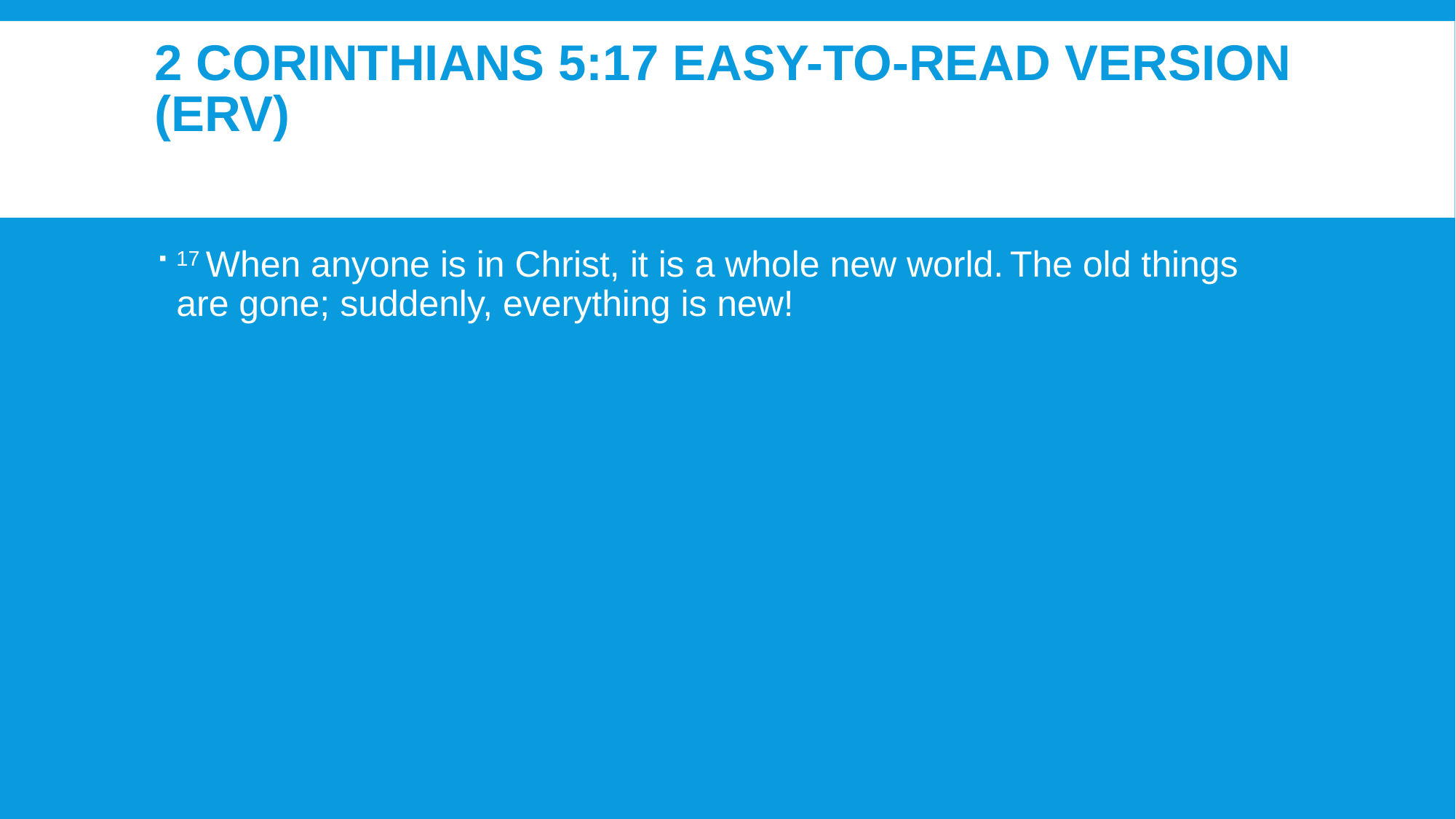

# 2 Corinthians 5:17 Easy-to-Read Version (ERV)
17 When anyone is in Christ, it is a whole new world. The old things are gone; suddenly, everything is new!